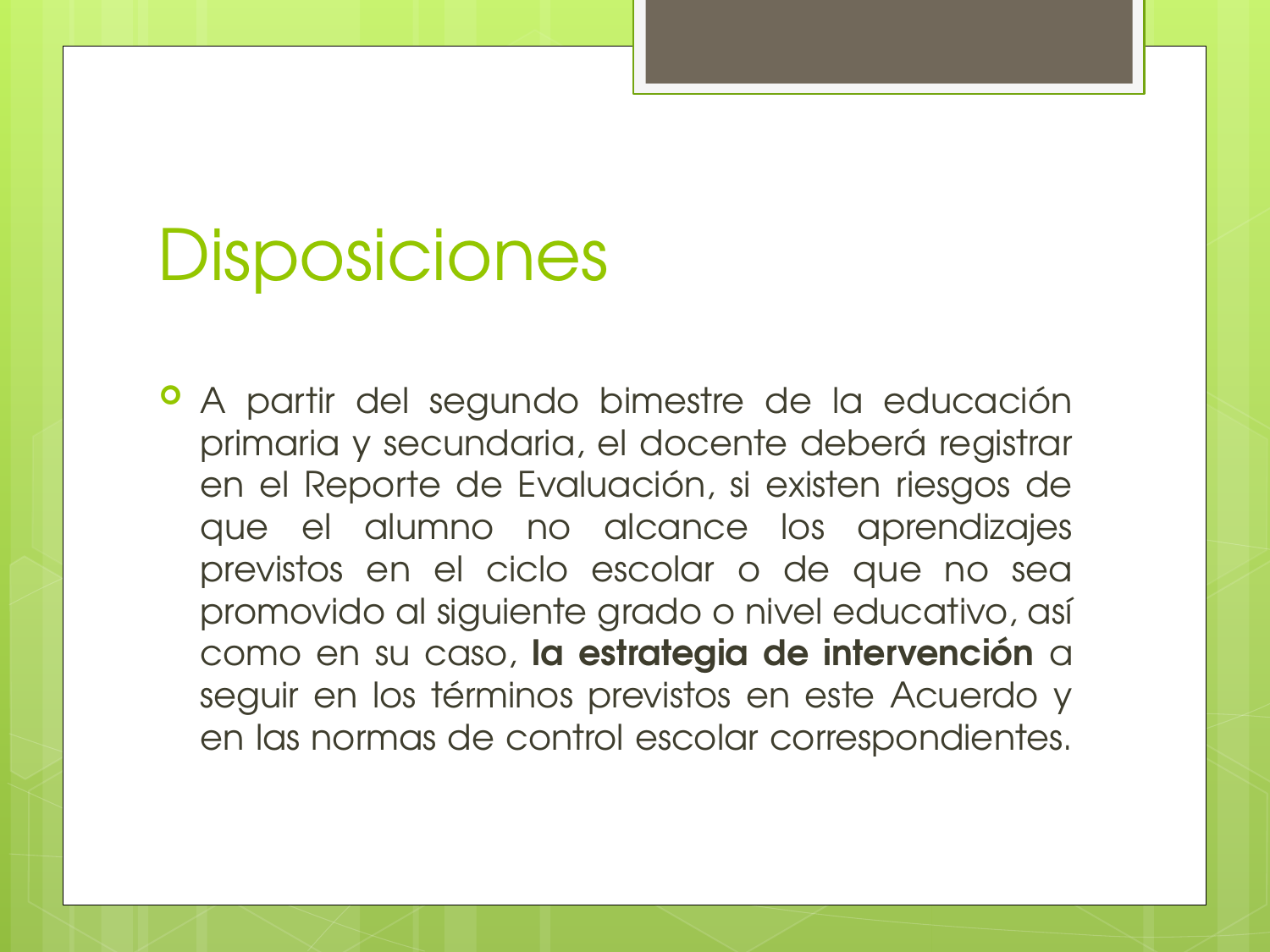

# Disposiciones

A partir del segundo bimestre de la educación primaria y secundaria, el docente deberá registrar en el Reporte de Evaluación, si existen riesgos de que el alumno no alcance los aprendizajes previstos en el ciclo escolar o de que no sea promovido al siguiente grado o nivel educativo, así como en su caso, la estrategia de intervención a seguir en los términos previstos en este Acuerdo y en las normas de control escolar correspondientes.